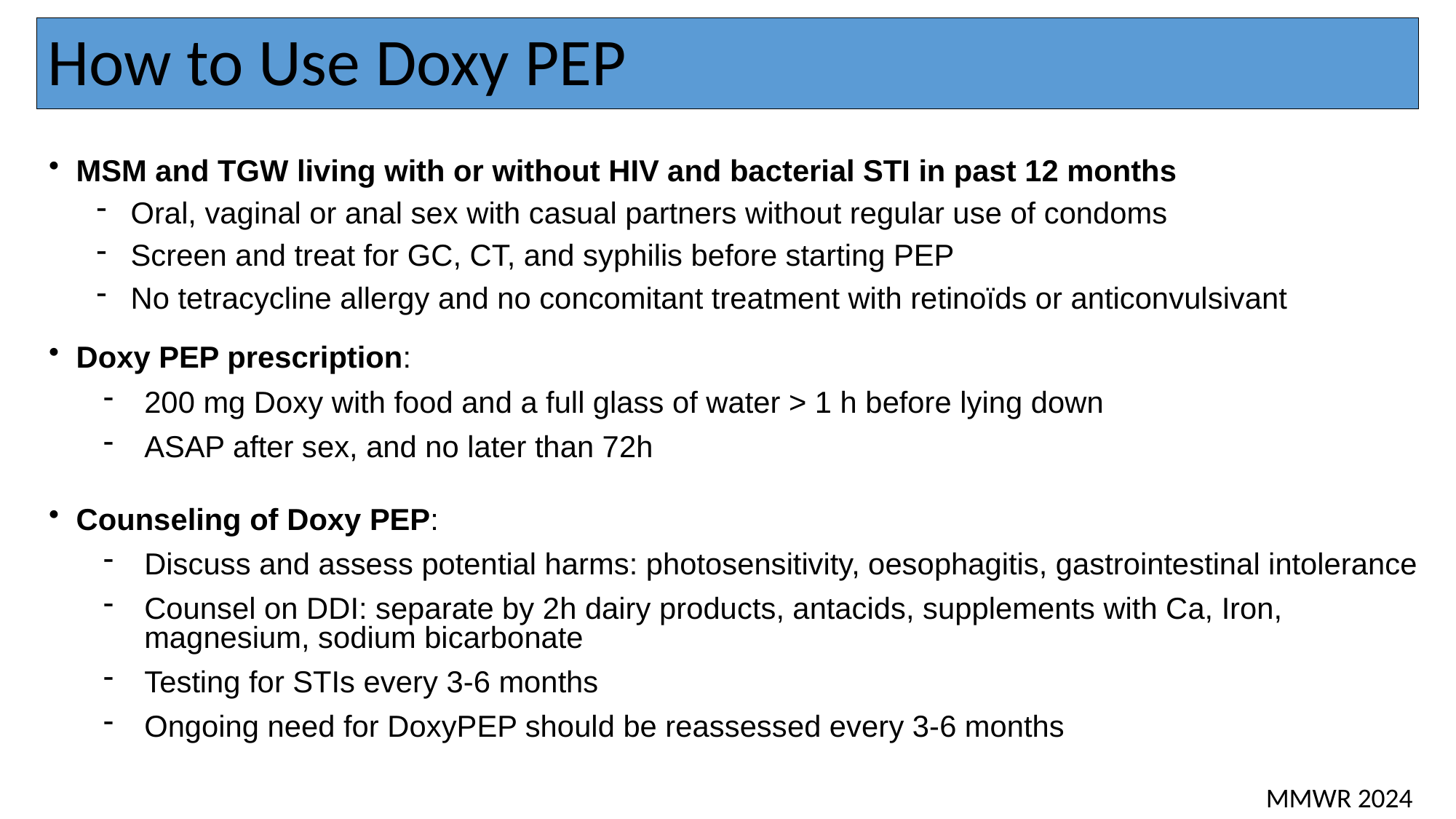

# How to Use Doxy PEP
MSM and TGW living with or without HIV and bacterial STI in past 12 months
Oral, vaginal or anal sex with casual partners without regular use of condoms
Screen and treat for GC, CT, and syphilis before starting PEP
No tetracycline allergy and no concomitant treatment with retinoïds or anticonvulsivant

Doxy PEP prescription:
200 mg Doxy with food and a full glass of water > 1 h before lying down
ASAP after sex, and no later than 72h

Counseling of Doxy PEP:
Discuss and assess potential harms: photosensitivity, oesophagitis, gastrointestinal intolerance
Counsel on DDI: separate by 2h dairy products, antacids, supplements with Ca, Iron, magnesium, sodium bicarbonate
Testing for STIs every 3-6 months
Ongoing need for DoxyPEP should be reassessed every 3-6 months

MMWR 2024